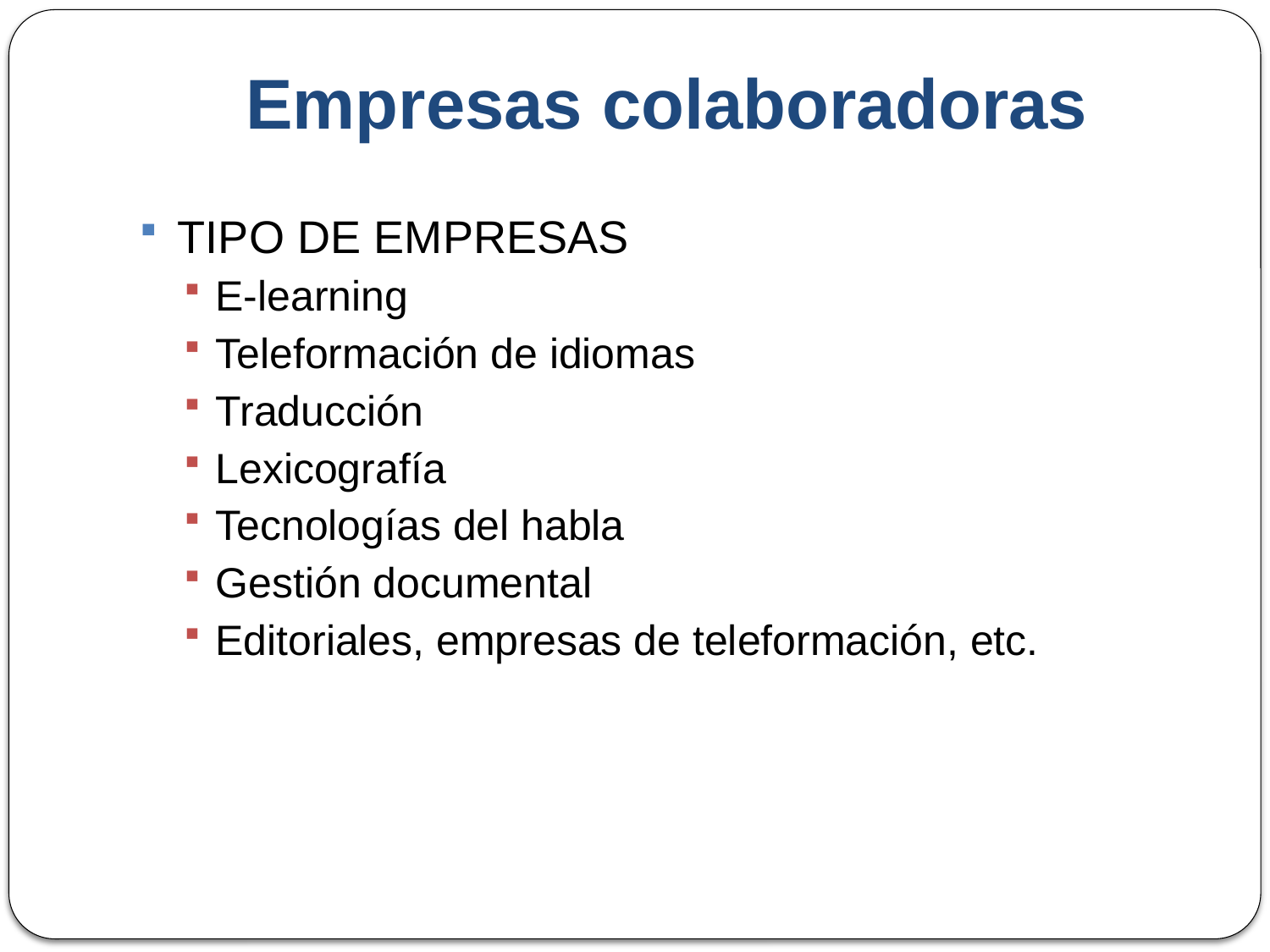

# Empresas colaboradoras
TIPO DE EMPRESAS
E-learning
Teleformación de idiomas
Traducción
Lexicografía
Tecnologías del habla
Gestión documental
Editoriales, empresas de teleformación, etc.